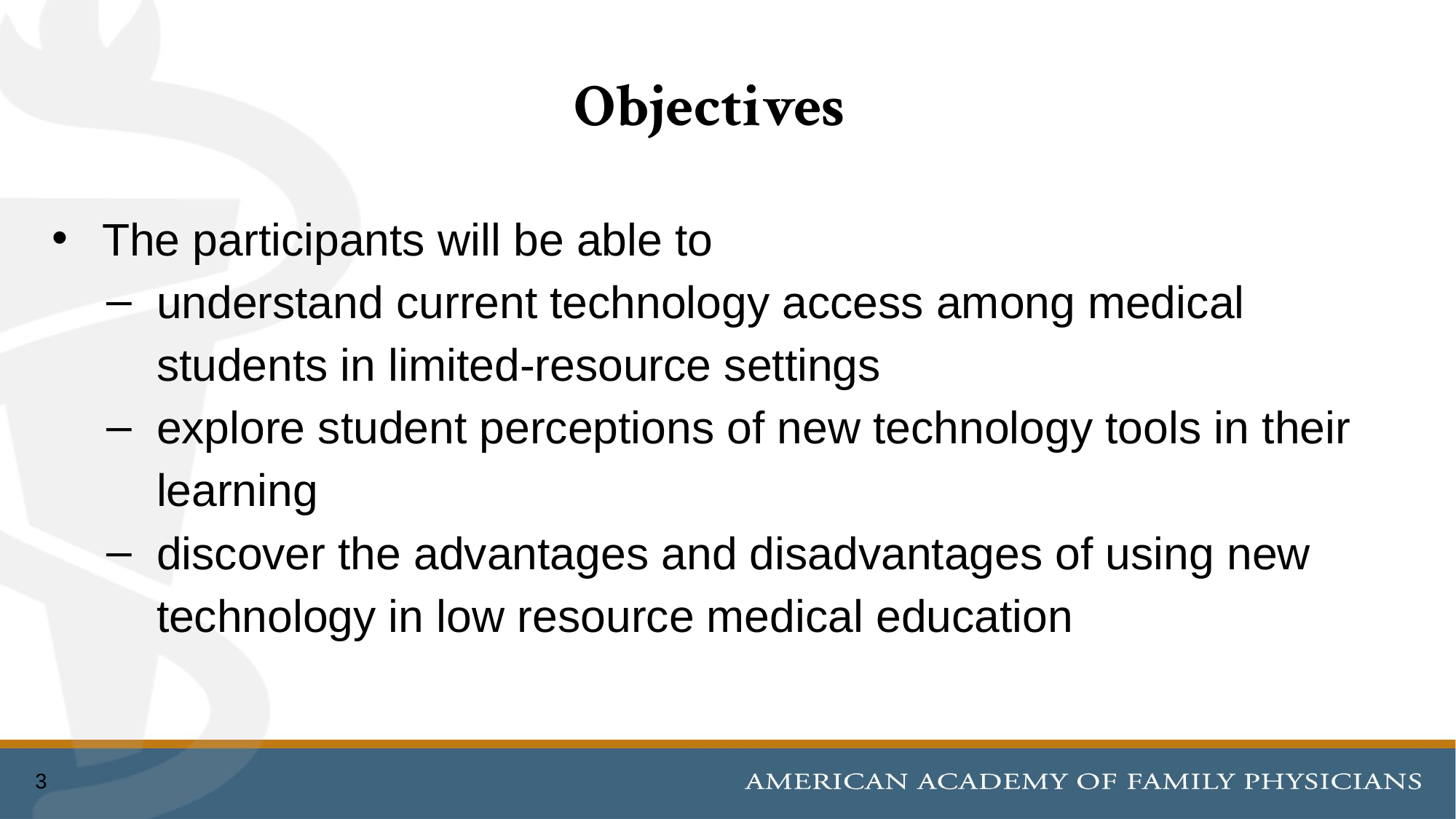

# Objectives
The participants will be able to
understand current technology access among medical students in limited-resource settings
explore student perceptions of new technology tools in their learning
discover the advantages and disadvantages of using new technology in low resource medical education
3